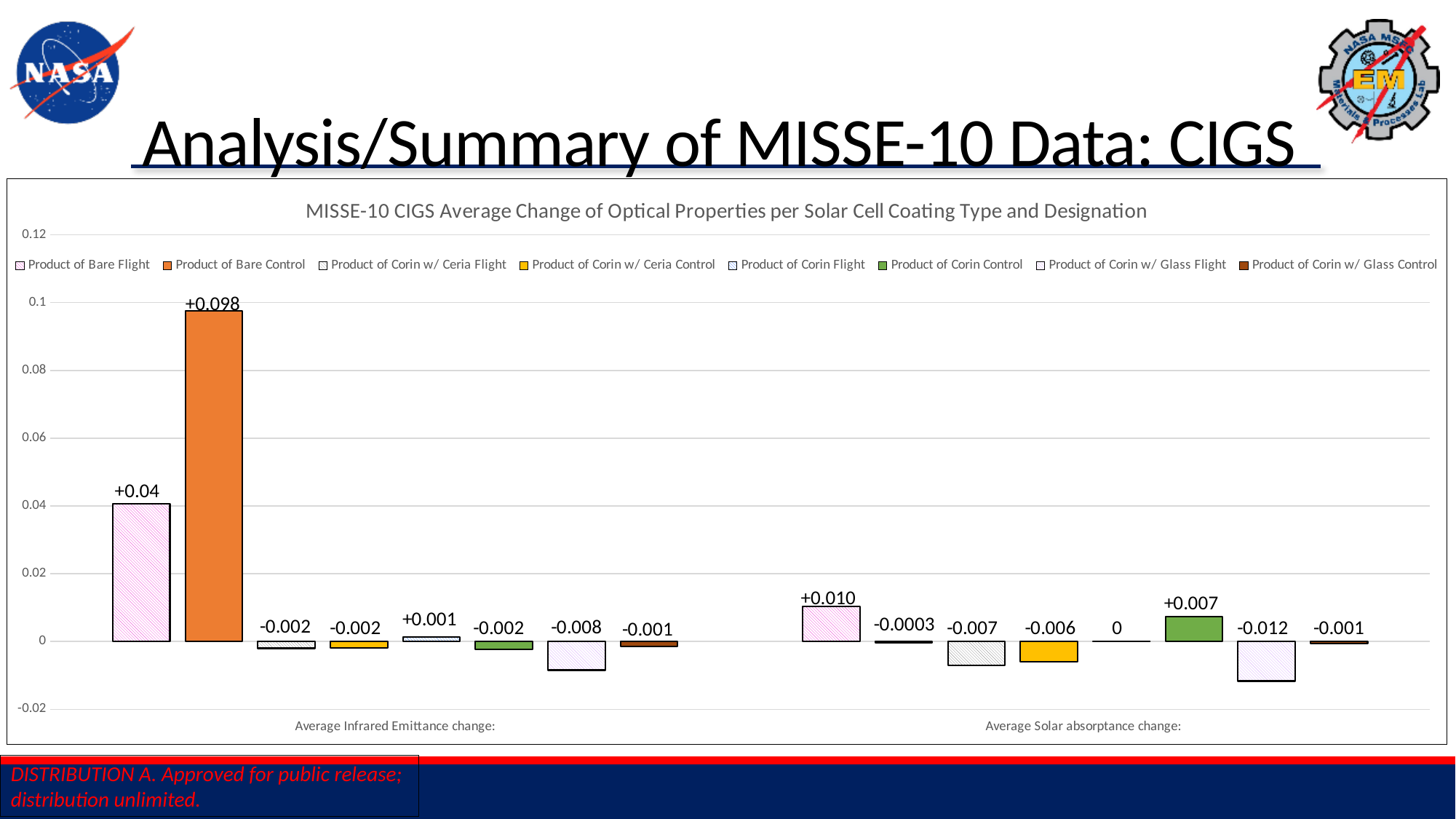

# Analysis/Summary of MISSE-10 Data: CIGS

### Chart: MISSE-10 CIGS Average Change of Optical Properties per Solar Cell Coating Type and Designation

| Category | Product of Bare Flight | Product of Bare Control | Product of Corin w/ Ceria Flight | Product of Corin w/ Ceria Control | Product of Corin Flight | Product of Corin Control | Product of Corin w/ Glass Flight | Product of Corin w/ Glass Control |
|---|---|---|---|---|---|---|---|---|
| Average Infrared Emittance change: | 0.040555555555555546 | 0.09755555555555555 | -0.001999999999999965 | -0.0018888888888889028 | 0.0013333333333333715 | -0.0023333333333332984 | -0.008444444444444477 | -0.0014444444444444333 |
| Average Solar absorptance change:  | 0.010333333333333342 | -0.00033333333333333365 | -0.007000000000000006 | -0.006000000000000005 | 0.0 | 0.00733333333333334 | -0.011666666666666678 | -0.0006666666666666673 |
+0.098
+0.04
+0.010
DISTRIBUTION A. Approved for public release; distribution unlimited.